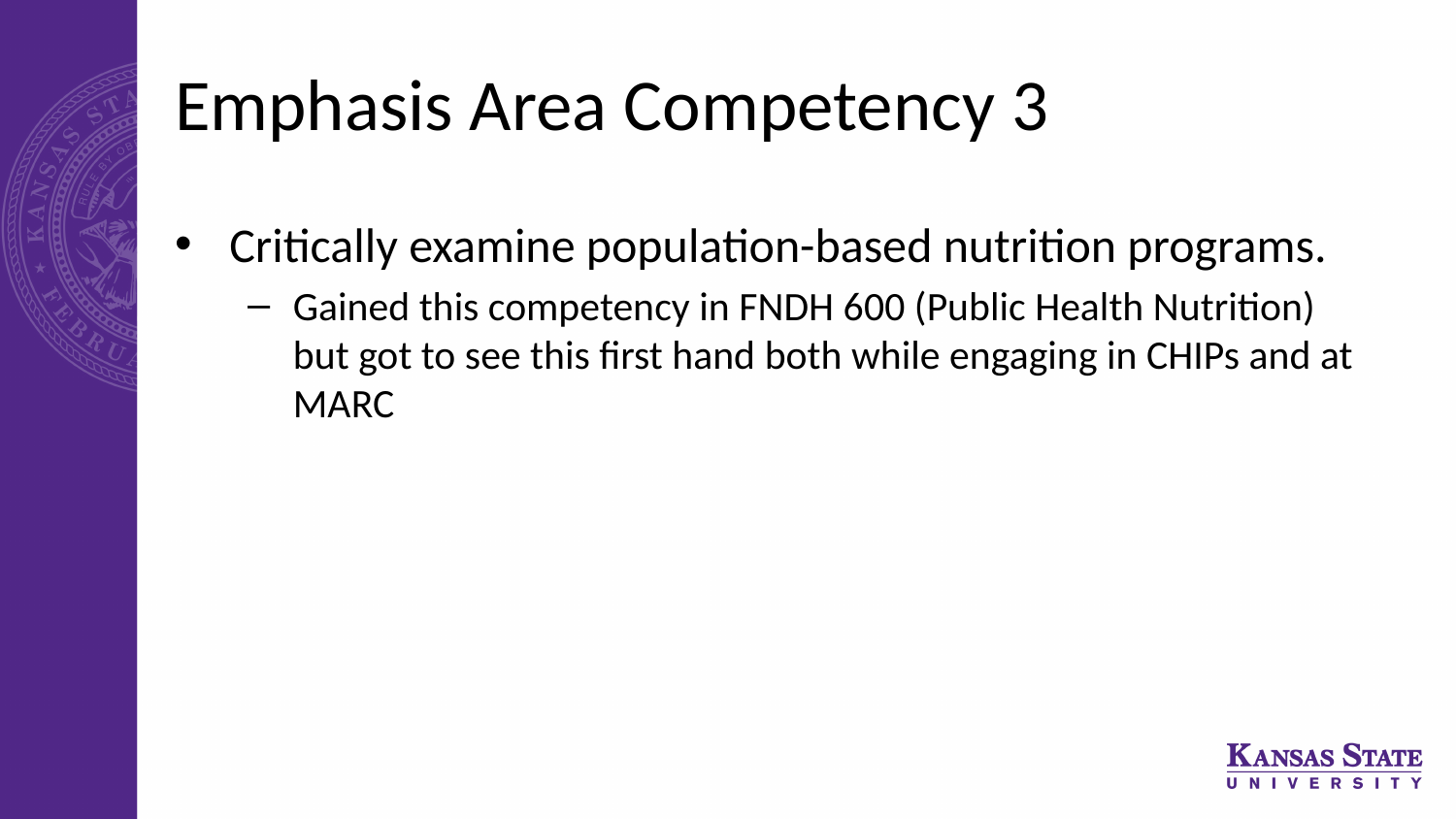

# Emphasis Area Competency 3
Critically examine population-based nutrition programs.
Gained this competency in FNDH 600 (Public Health Nutrition) but got to see this first hand both while engaging in CHIPs and at MARC